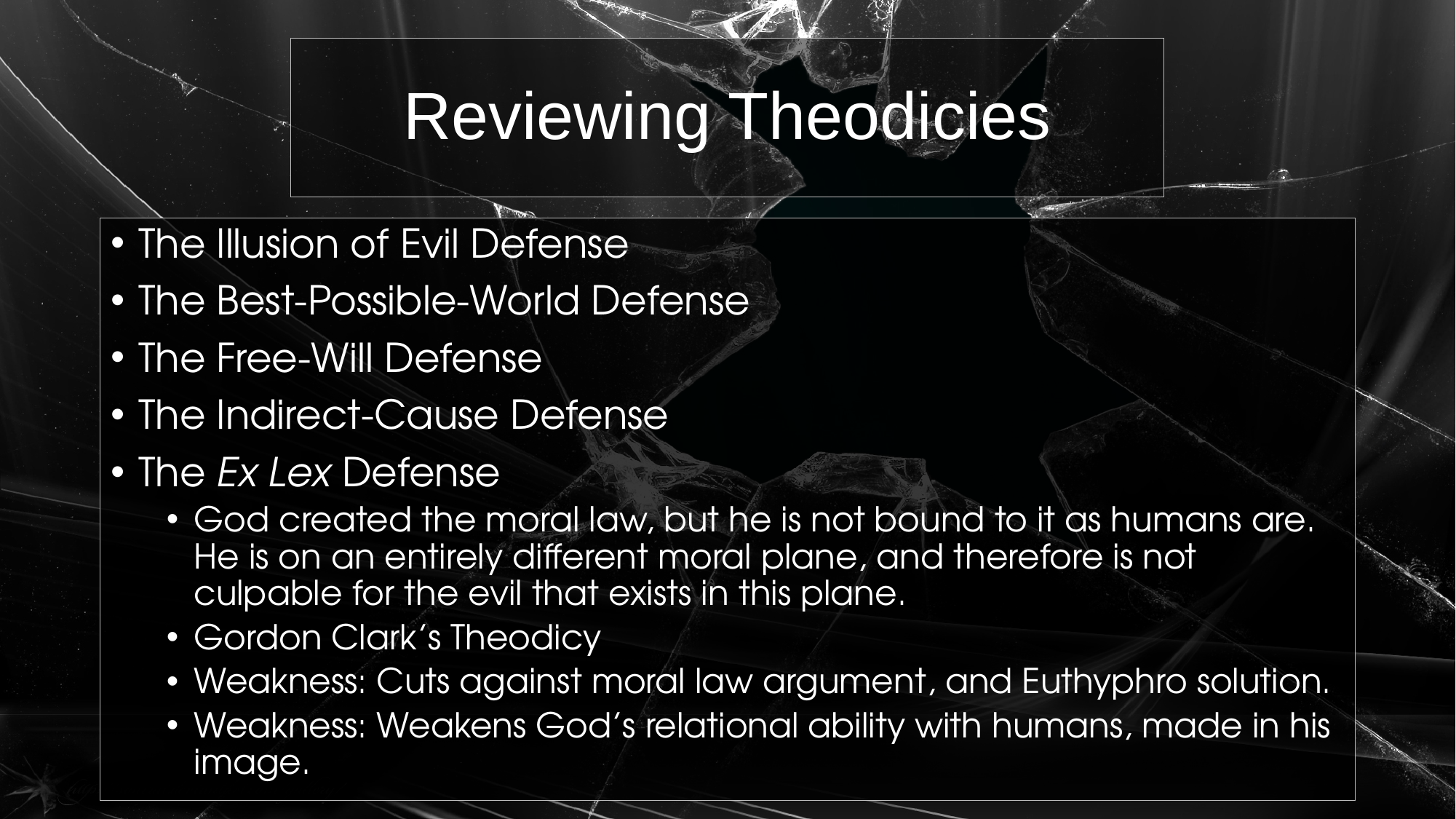

# Reviewing Theodicies
The Illusion of Evil Defense
The Best-Possible-World Defense
The Free-Will Defense
The Indirect-Cause Defense
The Ex Lex Defense
God created the moral law, but he is not bound to it as humans are. He is on an entirely different moral plane, and therefore is not culpable for the evil that exists in this plane.
Gordon Clark’s Theodicy
Weakness: Cuts against moral law argument, and Euthyphro solution.
Weakness: Weakens God’s relational ability with humans, made in his image.